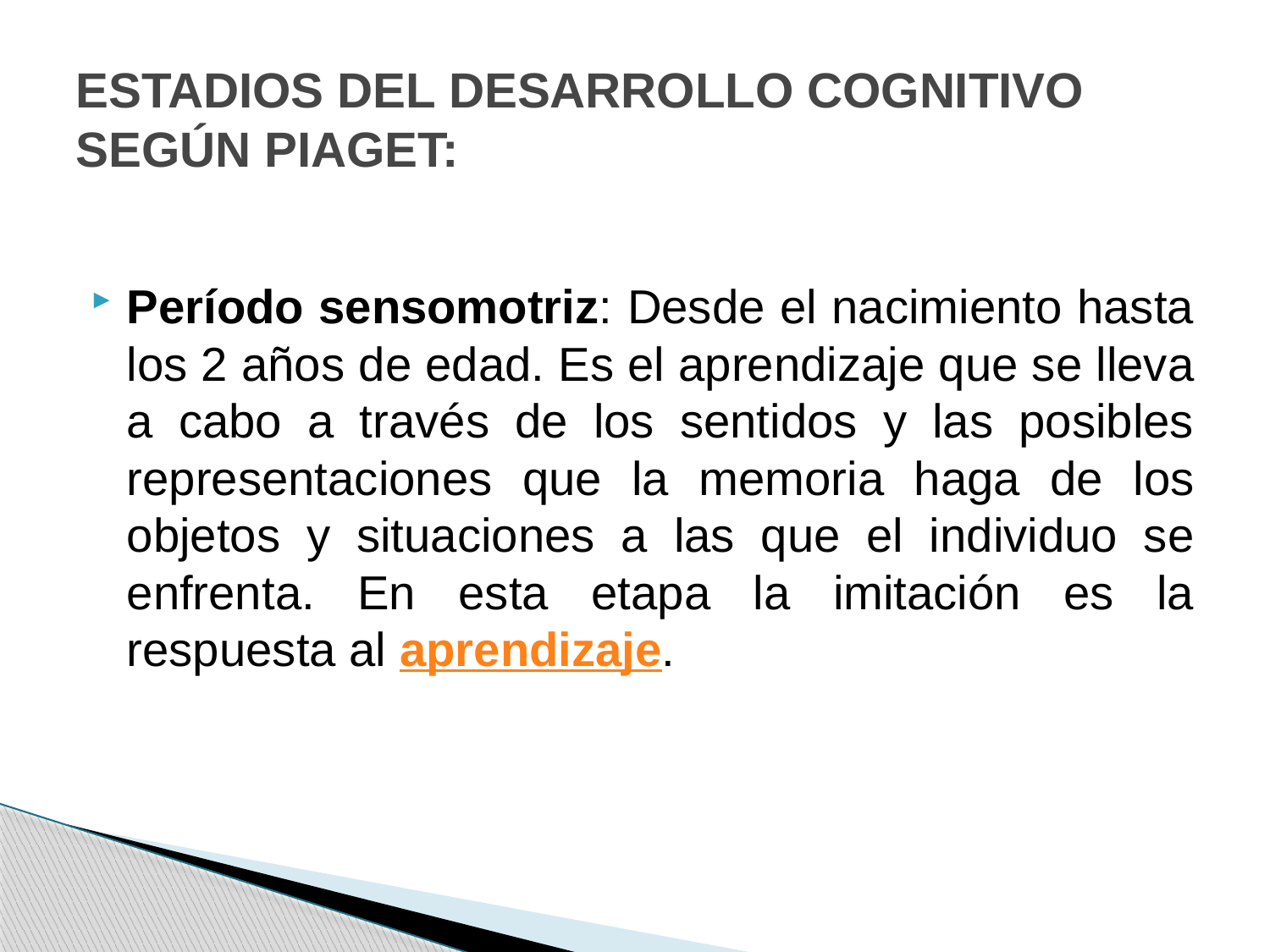

# ESTADIOS DEL DESARROLLO COGNITIVO SEGÚN PIAGET:

Período sensomotriz: Desde el nacimiento hasta los 2 años de edad. Es el aprendizaje que se lleva a cabo a través de los sentidos y las posibles representaciones que la memoria haga de los objetos y situaciones a las que el individuo se enfrenta. En esta etapa la imitación es la respuesta al aprendizaje.